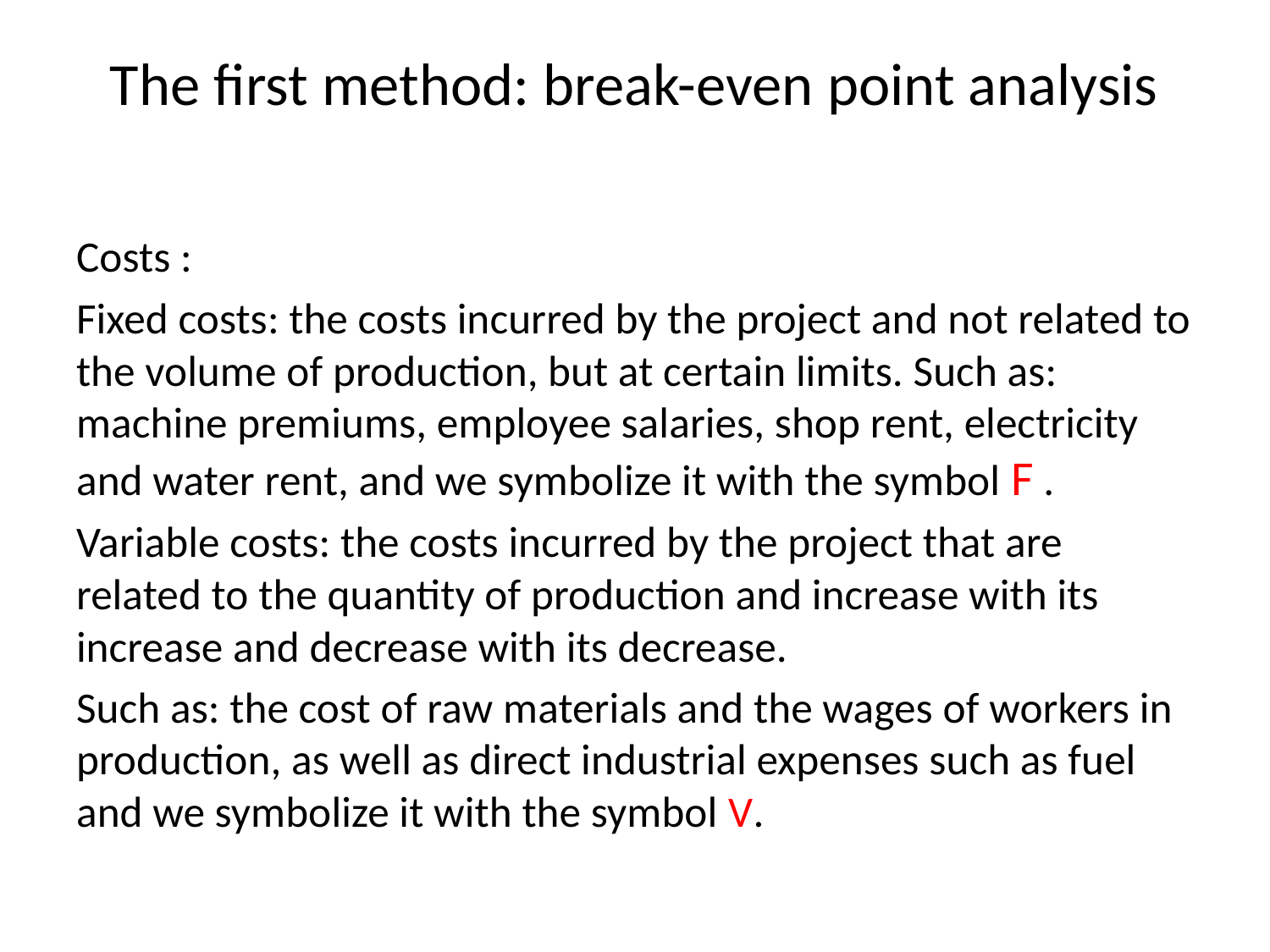

# The first method: break-even point analysis
Costs :
Fixed costs: the costs incurred by the project and not related to the volume of production, but at certain limits. Such as: machine premiums, employee salaries, shop rent, electricity and water rent, and we symbolize it with the symbol F .
Variable costs: the costs incurred by the project that are related to the quantity of production and increase with its increase and decrease with its decrease.
Such as: the cost of raw materials and the wages of workers in production, as well as direct industrial expenses such as fuel and we symbolize it with the symbol V.